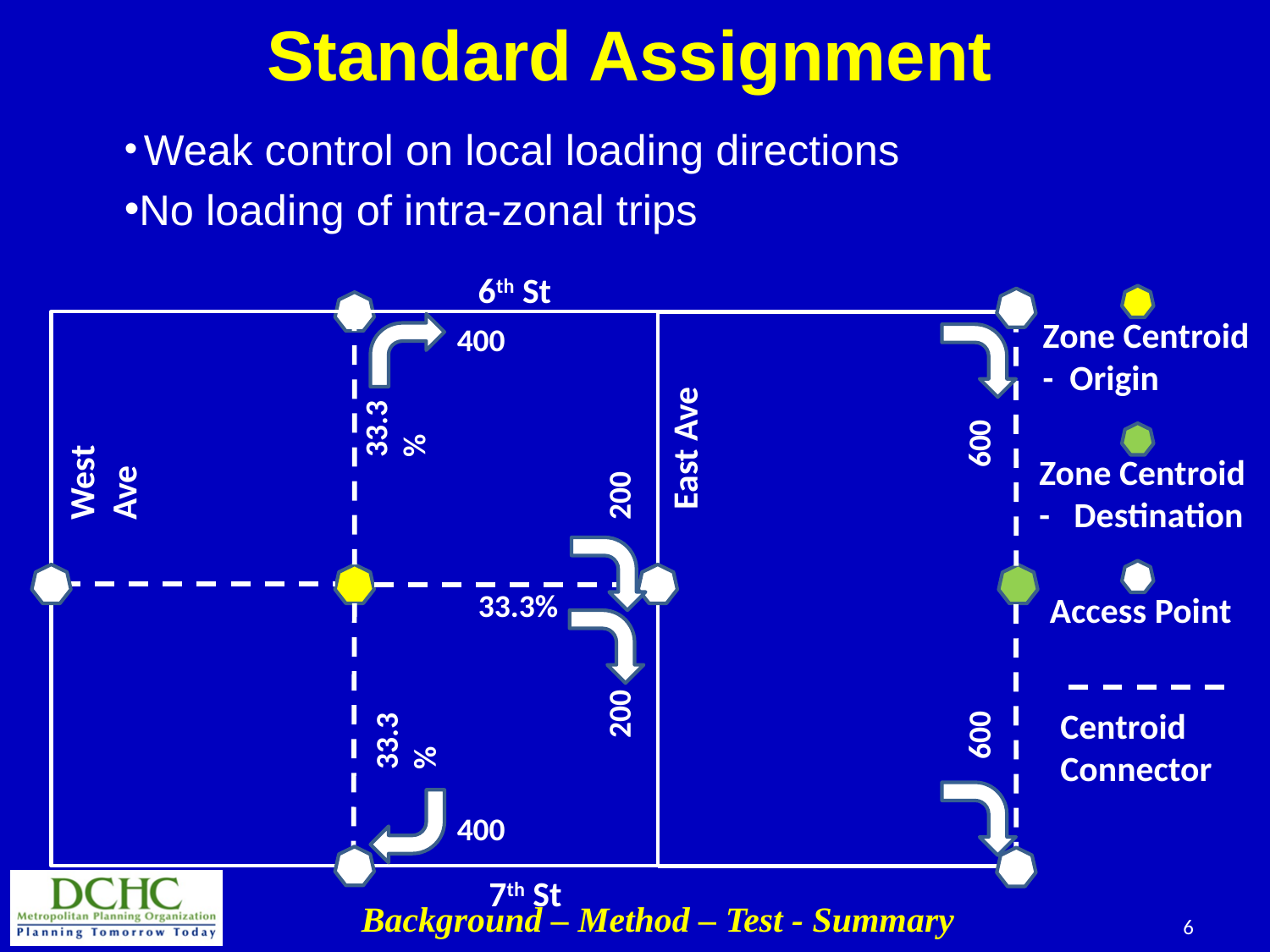

# Standard Assignment

  Weak control on local loading directions
 No loading of intra-zonal trips

6th St

400
33.3%
600
200
33.3%
200
33.3%
600
400
West Ave
7th St
East Ave

Zone Centroid -  Origin

Zone Centroid -   Destination

Access Point
Centroid
Connector
Background – Method – Test - Summary
6